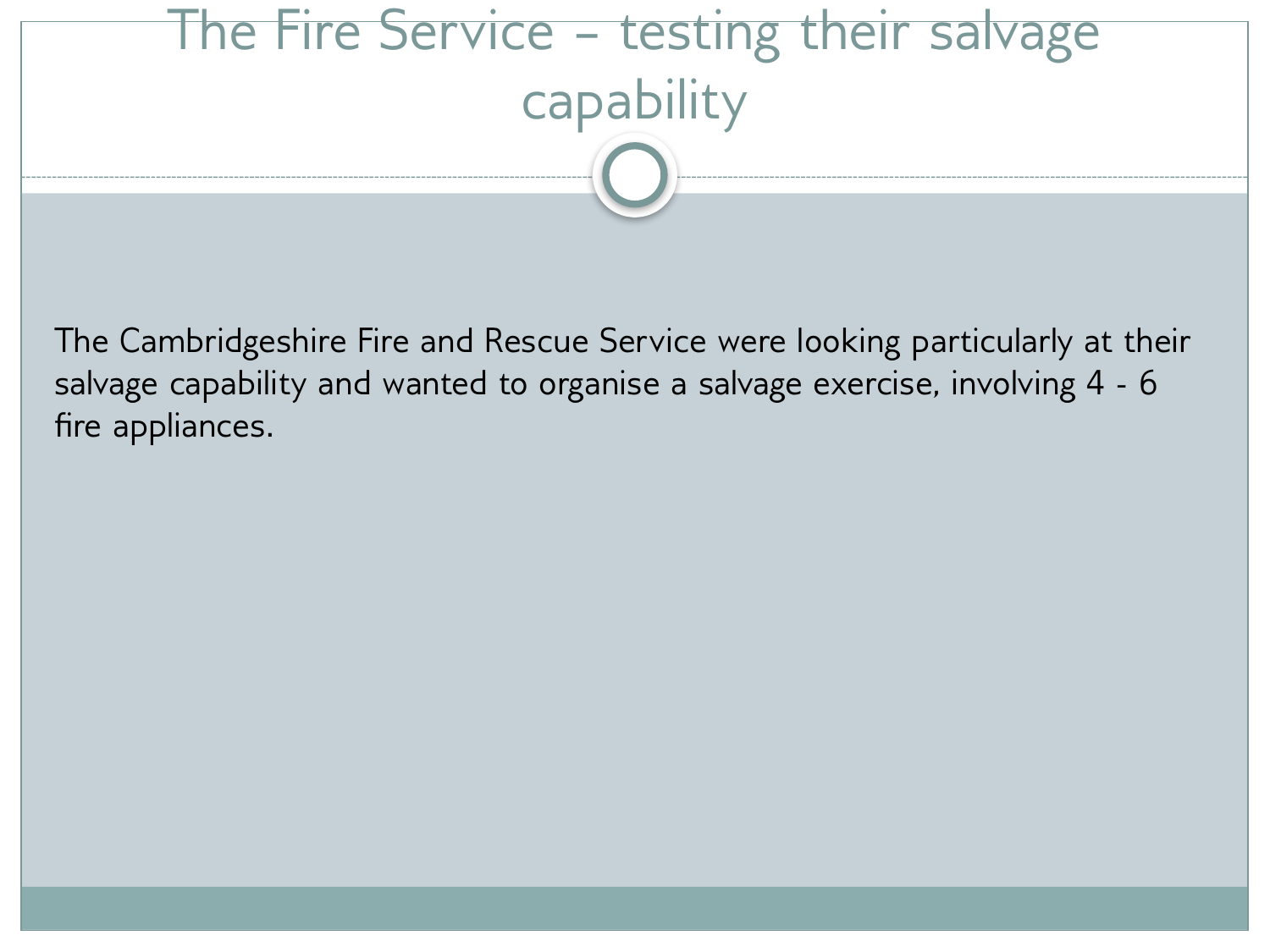

# The Fire Service – testing their salvage capability

The Cambridgeshire Fire and Rescue Service were looking particularly at their salvage capability and wanted to organise a salvage exercise, involving 4 - 6 fire appliances.